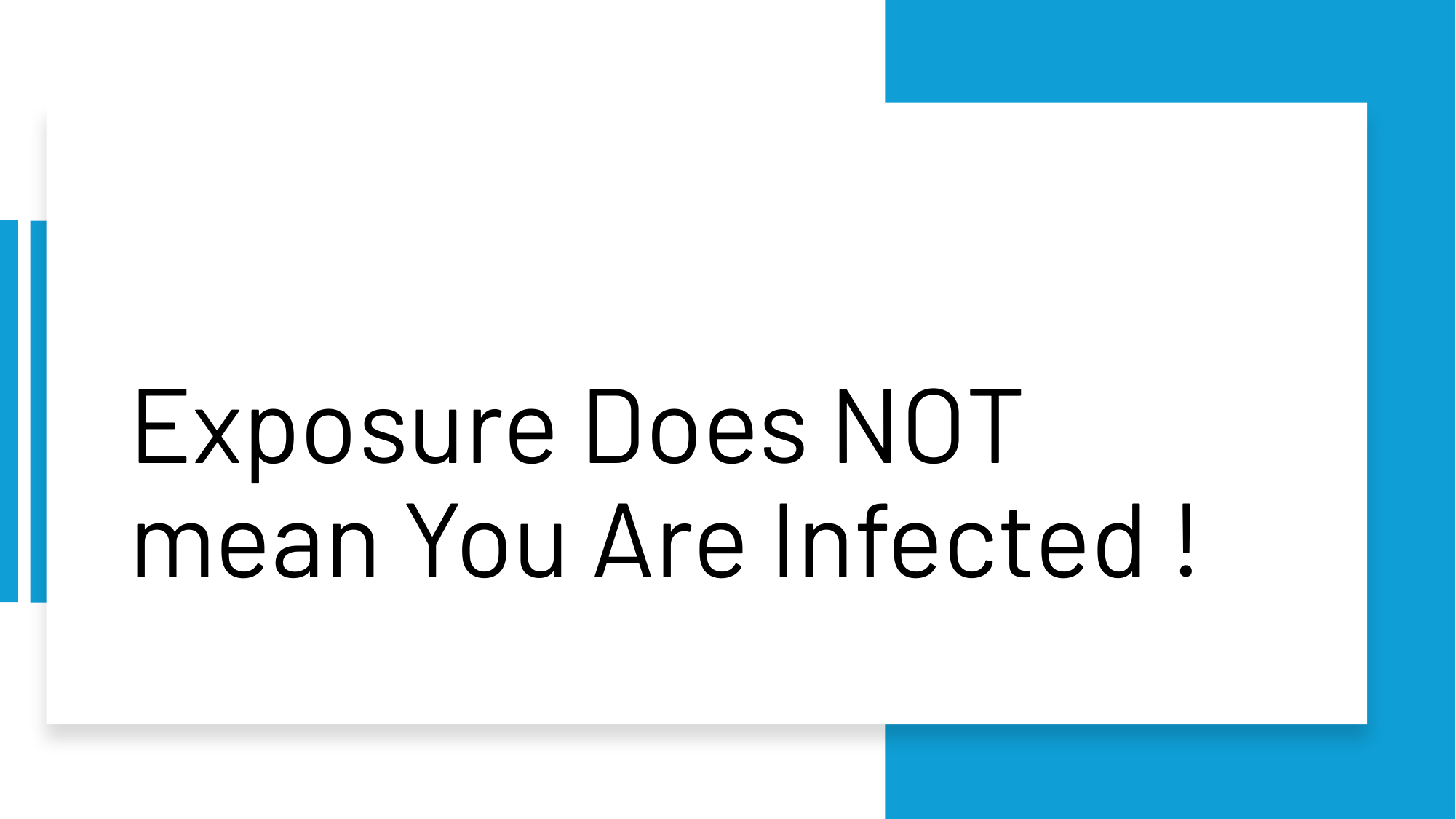

# Exposure Does NOT mean You Are Infected !

48